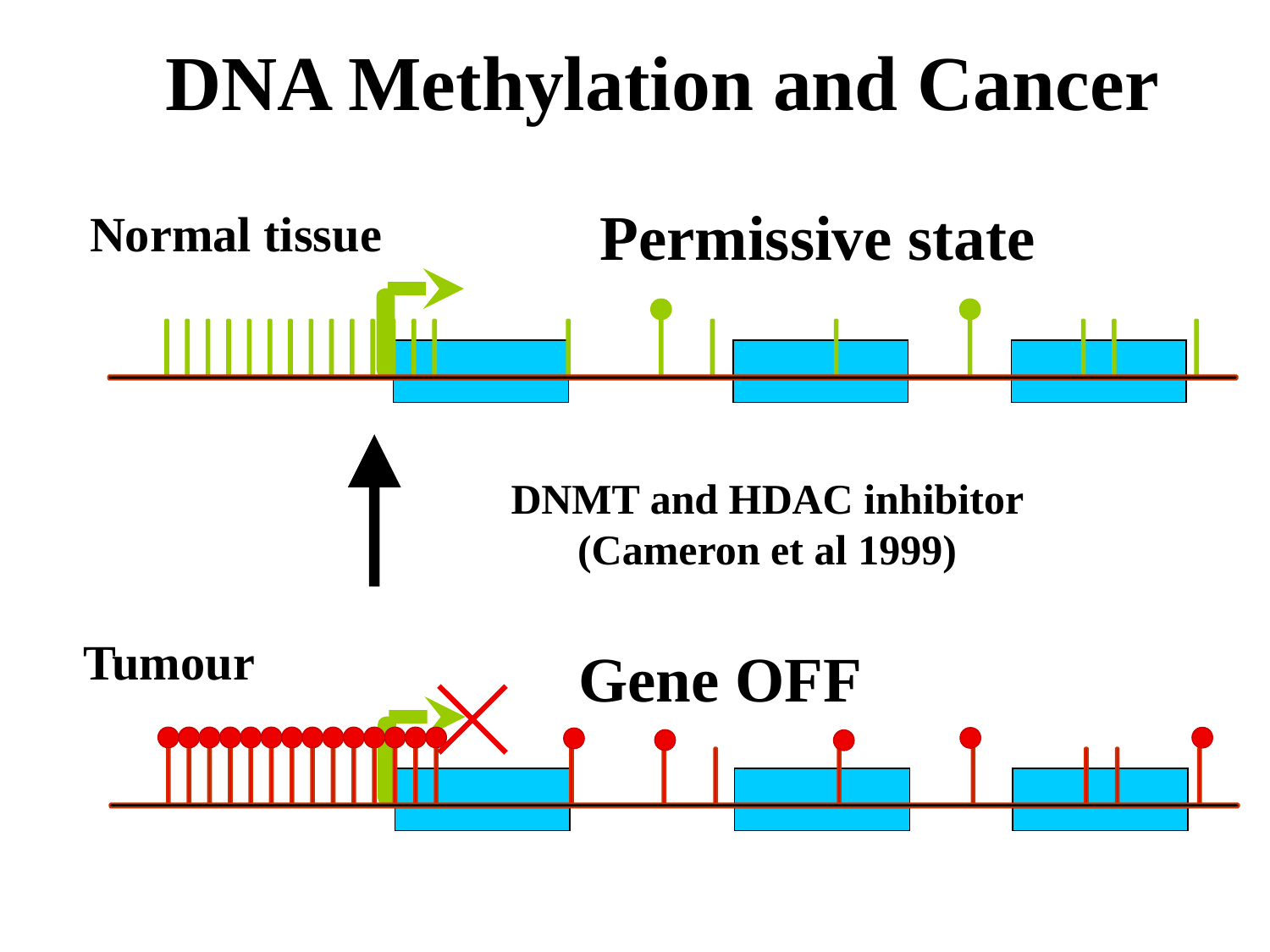

DNA Methylation and Cancer
Permissive state
Normal tissue

DNMT and HDAC inhibitor (Cameron et al 1999)
Tumour
Gene OFF